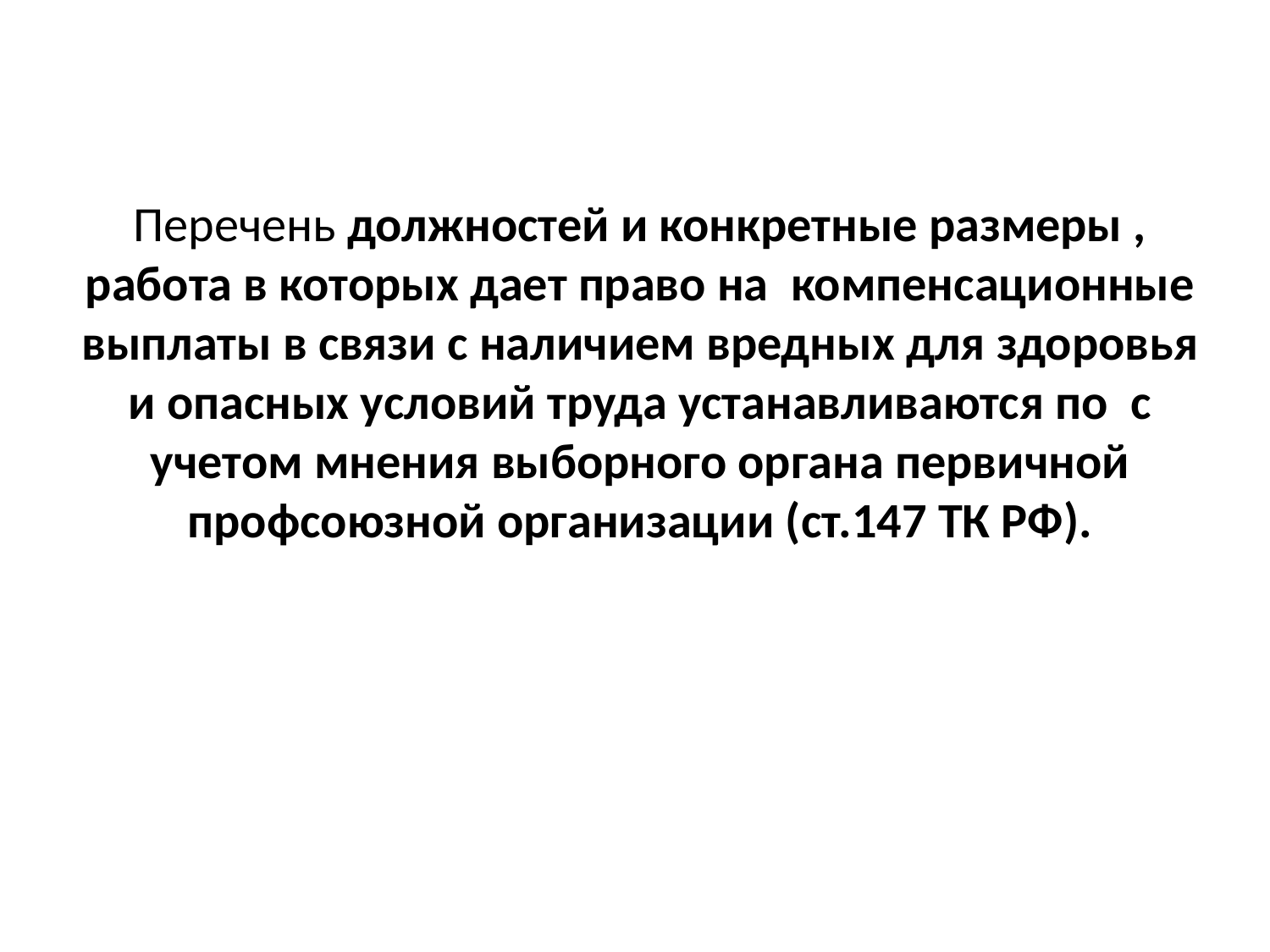

Перечень должностей и конкретные размеры , работа в которых дает право на  компенсационные выплаты в связи с наличием вредных для здоровья и опасных условий труда устанавливаются по  с учетом мнения выборного органа первичной профсоюзной организации (ст.147 ТК РФ).